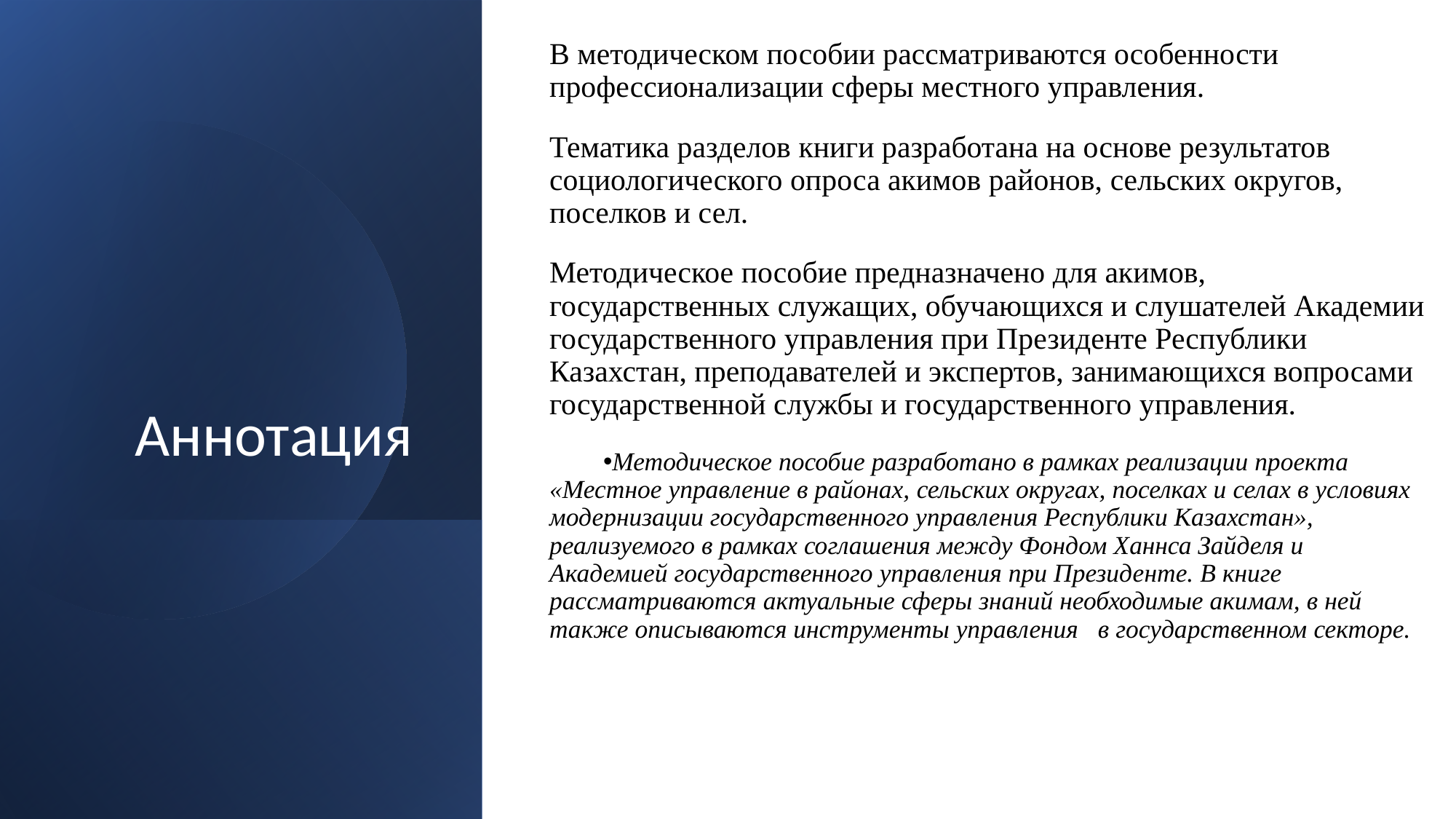

В методическом пособии рассматриваются особенности профессионализации сферы местного управления.
Тематика разделов книги разработана на основе результатов социологического опроса акимов районов, сельских округов, поселков и сел.
Методическое пособие предназначено для акимов, государственных служащих, обучающихся и слушателей Академии государственного управления при Президенте Республики Казахстан, преподавателей и экспертов, занимающихся вопросами государственной службы и государственного управления.
Методическое пособие разработано в рамках реализации проекта «Местное управление в районах, сельских округах, поселках и селах в условиях модернизации государственного управления Республики Казахстан», реализуемого в рамках соглашения между Фондом Ханнса Зайделя и Академией государственного управления при Президенте. В книге рассматриваются актуальные сферы знаний необходимые акимам, в ней также описываются инструменты управления   в государственном секторе.

# Аннотация